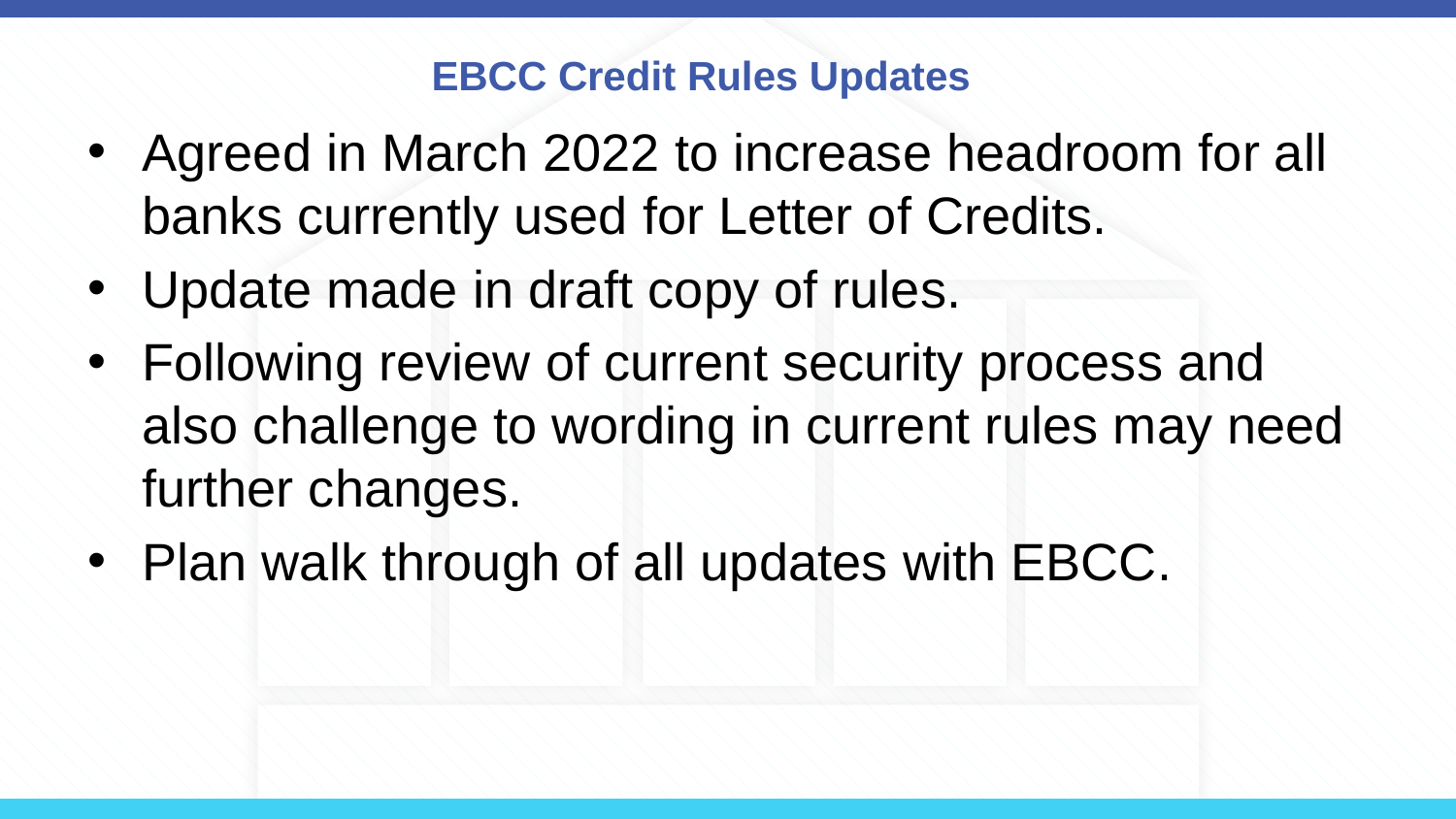

# EBCC Credit Rules Updates
Agreed in March 2022 to increase headroom for all banks currently used for Letter of Credits.
Update made in draft copy of rules.
Following review of current security process and also challenge to wording in current rules may need further changes.
Plan walk through of all updates with EBCC.